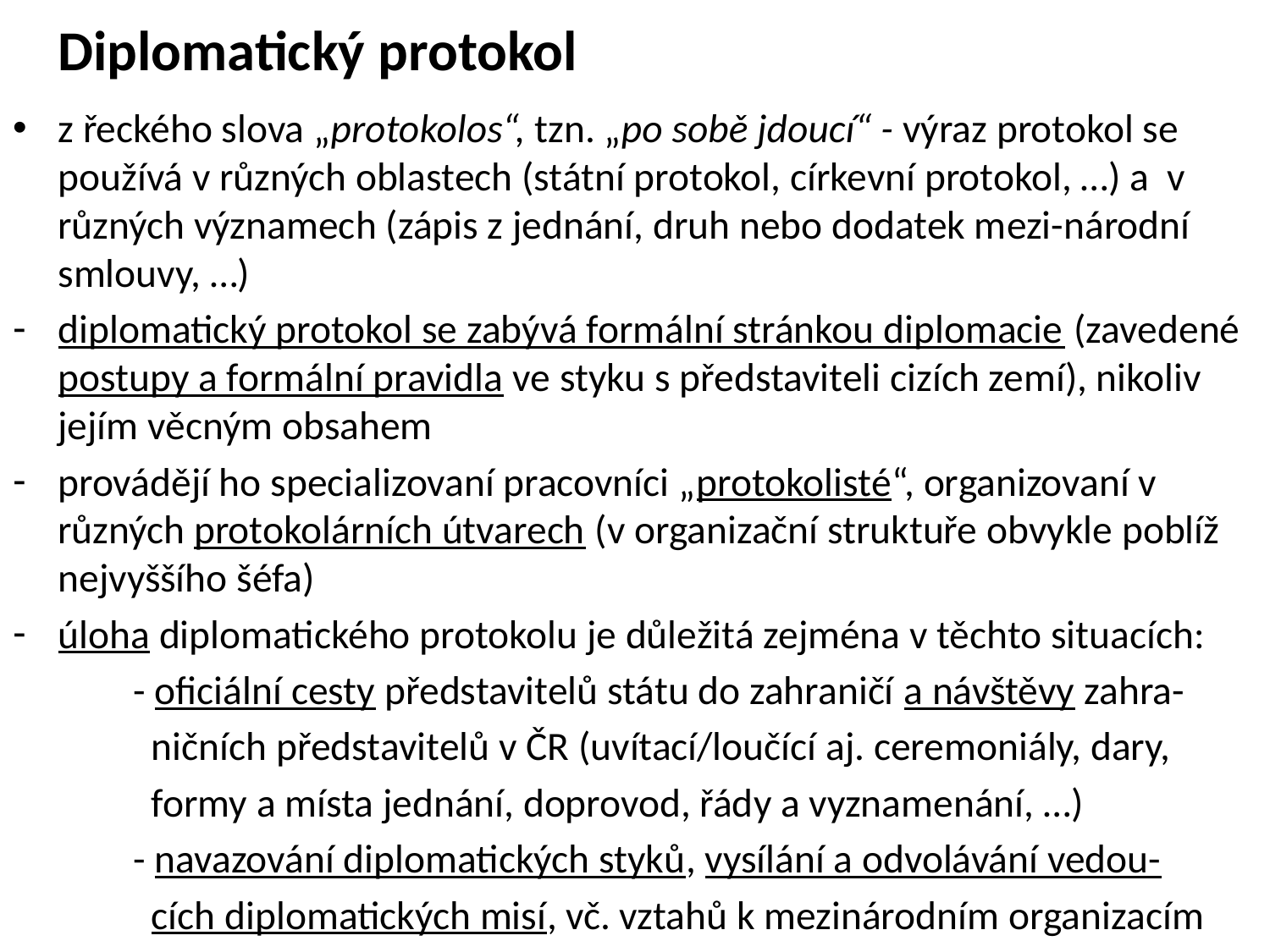

# Diplomatický protokol
z řeckého slova „protokolos“, tzn. „po sobě jdoucí“ - výraz protokol se používá v různých oblastech (státní protokol, církevní protokol, …) a  v různých významech (zápis z jednání, druh nebo dodatek mezi-národní smlouvy, …)
diplomatický protokol se zabývá formální stránkou diplomacie (zavedené postupy a formální pravidla ve styku s představiteli cizích zemí), nikoliv jejím věcným obsahem
provádějí ho specializovaní pracovníci „protokolisté“, organizovaní v různých protokolárních útvarech (v organizační struktuře obvykle poblíž nejvyššího šéfa)
úloha diplomatického protokolu je důležitá zejména v těchto situacích:
	- oficiální cesty představitelů státu do zahraničí a návštěvy zahra-
	  ničních představitelů v ČR (uvítací/loučící aj. ceremoniály, dary,
	  formy a místa jednání, doprovod, řády a vyznamenání, …)
	- navazování diplomatických styků, vysílání a odvolávání vedou-
	  cích diplomatických misí, vč. vztahů k mezinárodním organizacím